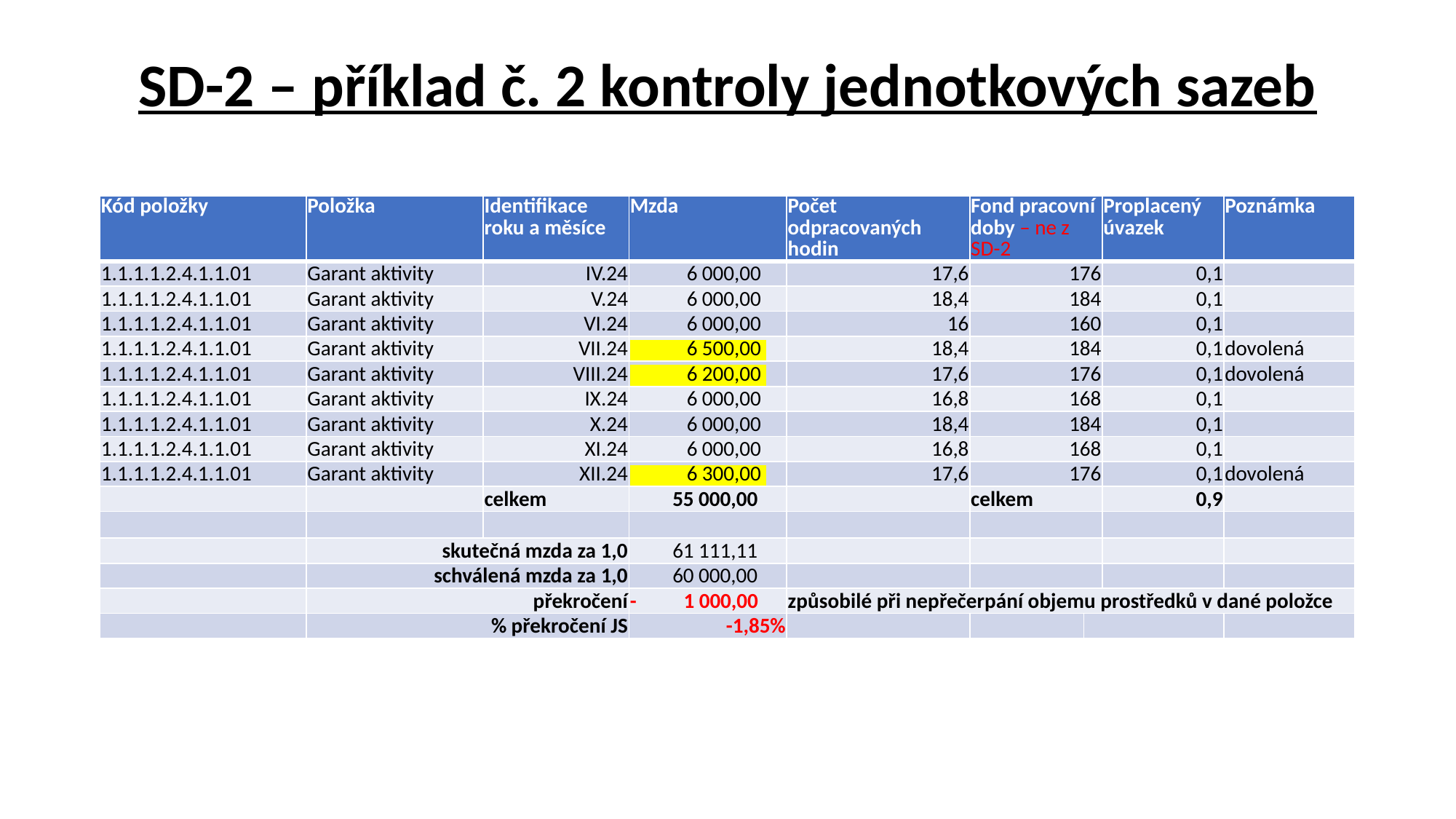

# SD-2 – příklad č. 2 kontroly jednotkových sazeb

| Kód položky | Položka | Identifikace roku a měsíce | Mzda | Počet odpracovaných hodin | Fond pracovní doby – ne z SD-2 | Proplacený úvazek | Proplacený úvazek | Poznámka |
| --- | --- | --- | --- | --- | --- | --- | --- | --- |
| 1.1.1.1.2.4.1.1.01 | Garant aktivity | IV.24 | 6 000,00 | 17,6 | 176 | 0,1 | 0,1 |  |
| 1.1.1.1.2.4.1.1.01 | Garant aktivity | V.24 | 6 000,00 | 18,4 | 184 | 0,1 | 0,1 |  |
| 1.1.1.1.2.4.1.1.01 | Garant aktivity | VI.24 | 6 000,00 | 16 | 160 | 0,1 | 0,1 |  |
| 1.1.1.1.2.4.1.1.01 | Garant aktivity | VII.24 | 6 500,00 | 18,4 | 184 | 0,1 | 0,1 | dovolená |
| 1.1.1.1.2.4.1.1.01 | Garant aktivity | VIII.24 | 6 200,00 | 17,6 | 176 | 0,1 | 0,1 | dovolená |
| 1.1.1.1.2.4.1.1.01 | Garant aktivity | IX.24 | 6 000,00 | 16,8 | 168 | 0,1 | 0,1 |  |
| 1.1.1.1.2.4.1.1.01 | Garant aktivity | X.24 | 6 000,00 | 18,4 | 184 | 0,1 | 0,1 |  |
| 1.1.1.1.2.4.1.1.01 | Garant aktivity | XI.24 | 6 000,00 | 16,8 | 168 | 0,1 | 0,1 |  |
| 1.1.1.1.2.4.1.1.01 | Garant aktivity | XII.24 | 6 300,00 | 17,6 | 176 | 0,1 | 0,1 | dovolená |
|  |  | celkem | 55 000,00 |  | celkem | 0,9 | 0,9 |  |
|  |  |  |  |  |  |  |  |  |
|  | skutečná mzda za 1,0 |  | 61 111,11 |  |  |  |  |  |
|  | schválená mzda za 1,0 |  | 60 000,00 |  |  |  |  |  |
|  | překročení |  | - 1 000,00 | způsobilé při nepřečerpání objemu prostředků v dané položce |  |  |  |  |
|  | % překročení JS |  | -1,85% |  |  |  |  |  |